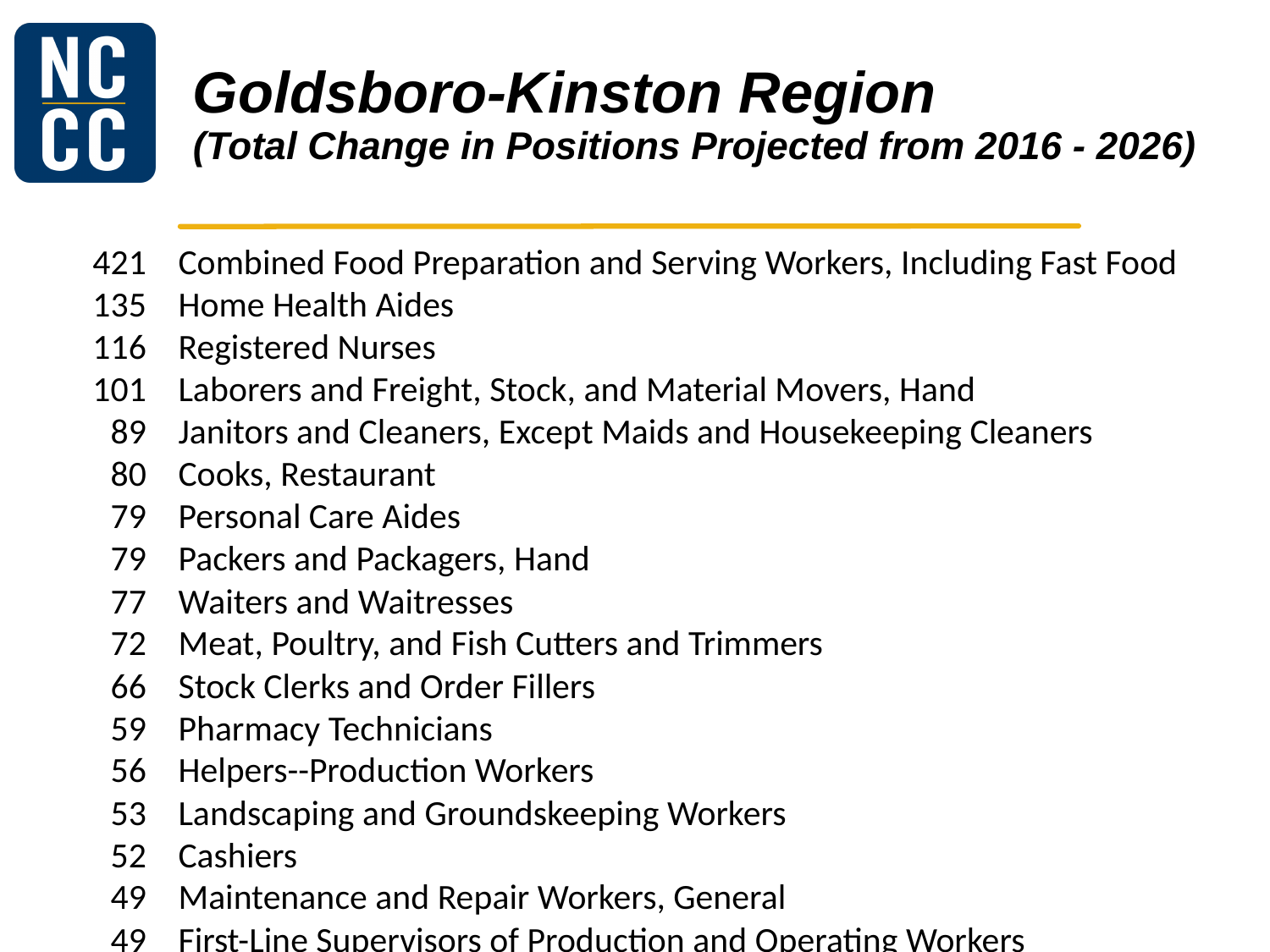

# Goldsboro-Kinston Region (Total Change in Positions Projected from 2016 - 2026)
	421	Combined Food Preparation and Serving Workers, Including Fast Food
	135	Home Health Aides
	116	Registered Nurses
	101	Laborers and Freight, Stock, and Material Movers, Hand
	89	Janitors and Cleaners, Except Maids and Housekeeping Cleaners
	80	Cooks, Restaurant
	79	Personal Care Aides
	79	Packers and Packagers, Hand
	77	Waiters and Waitresses
	72	Meat, Poultry, and Fish Cutters and Trimmers
	66	Stock Clerks and Order Fillers
	59	Pharmacy Technicians
	56	Helpers--Production Workers
	53	Landscaping and Groundskeeping Workers
	52	Cashiers
	49	Maintenance and Repair Workers, General
	49	First-Line Supervisors of Production and Operating Workers
	45	First-Line Supervisors of Food Preparation and Serving Workers
	39	General and Operations Managers
	39	Machinists